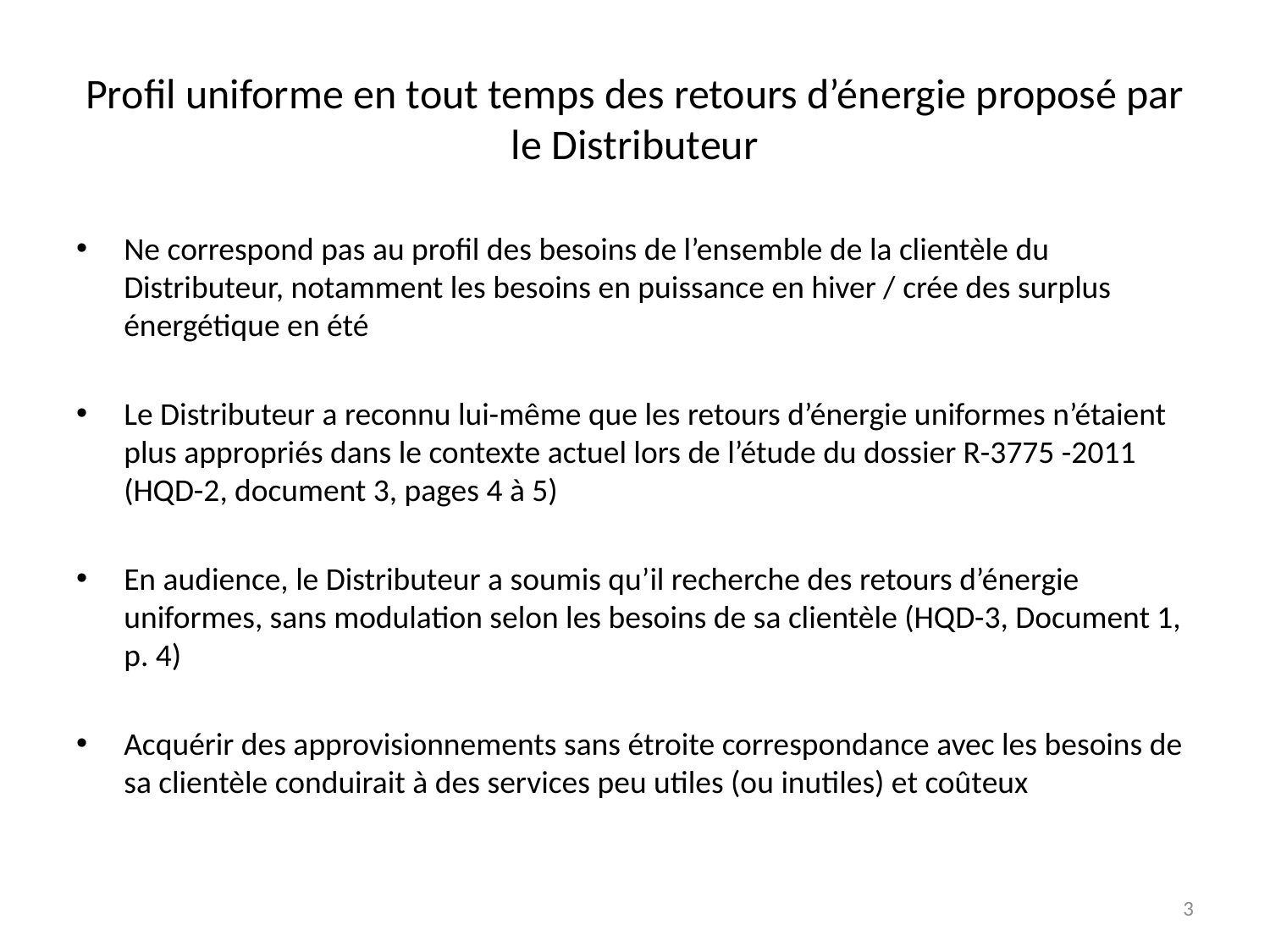

# Profil uniforme en tout temps des retours d’énergie proposé par le Distributeur
Ne correspond pas au profil des besoins de l’ensemble de la clientèle du Distributeur, notamment les besoins en puissance en hiver / crée des surplus énergétique en été

Le Distributeur a reconnu lui-même que les retours d’énergie uniformes n’étaient plus appropriés dans le contexte actuel lors de l’étude du dossier R-3775 -2011 (HQD-2, document 3, pages 4 à 5)

En audience, le Distributeur a soumis qu’il recherche des retours d’énergie uniformes, sans modulation selon les besoins de sa clientèle (HQD-3, Document 1, p. 4)

Acquérir des approvisionnements sans étroite correspondance avec les besoins de sa clientèle conduirait à des services peu utiles (ou inutiles) et coûteux
3